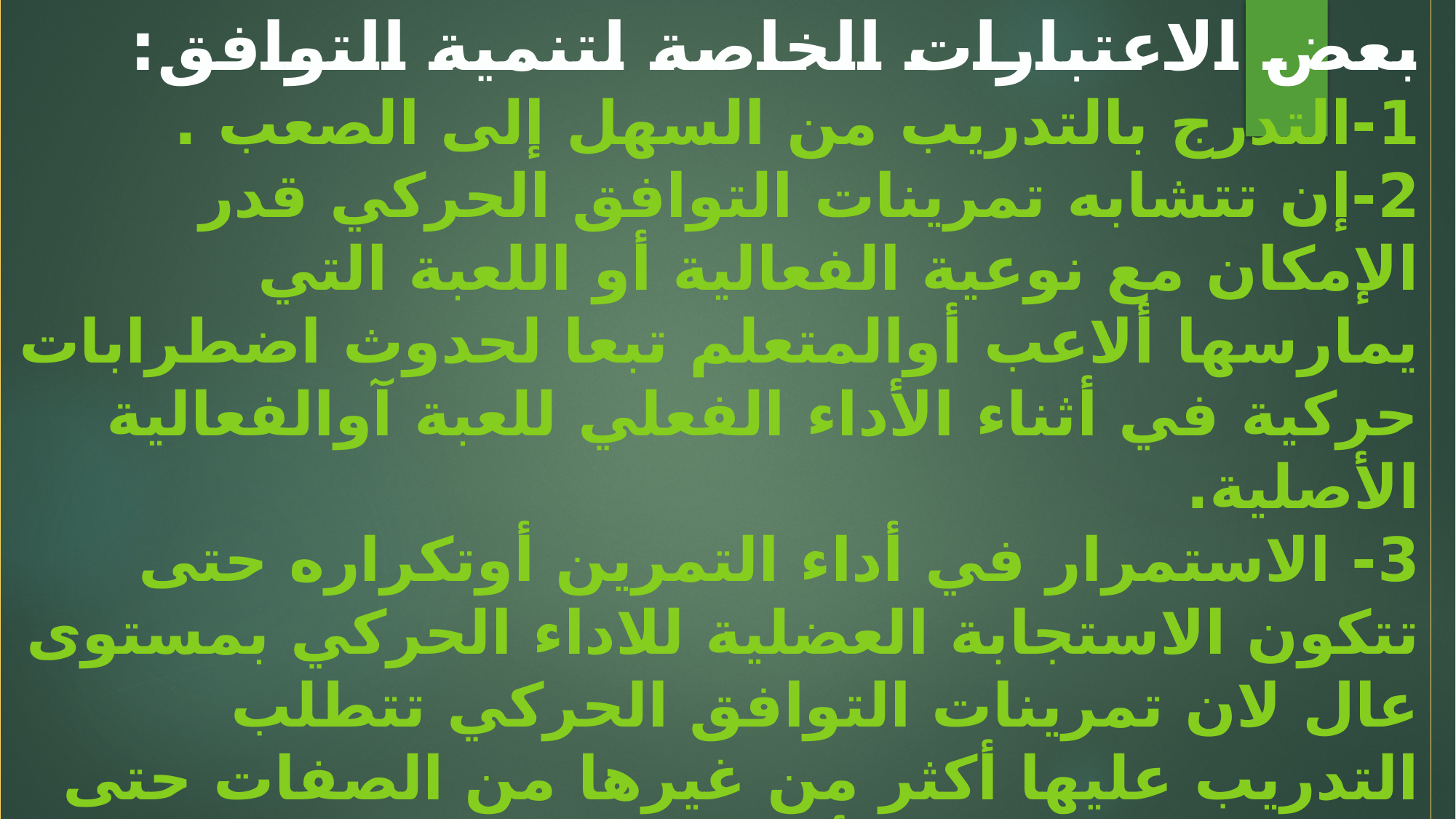

بعض الاعتبارات الخاصة لتنمية التوافق:
1-التدرج بالتدريب من السهل إلى الصعب .
2-إن تتشابه تمرينات التوافق الحركي قدر الإمكان مع نوعية الفعالية أو اللعبة التي يمارسها ألاعب أوالمتعلم تبعا لحدوث اضطرابات حركية في أثناء الأداء الفعلي للعبة آوالفعالية الأصلية.
3- الاستمرار في أداء التمرين أوتكراره حتى تتكون الاستجابة العضلية للاداء الحركي بمستوى عال لان تمرينات التوافق الحركي تتطلب التدريب عليها أكثر من غيرها من الصفات حتى تصل إلى مستوى الأداء الحركي المطلوب.